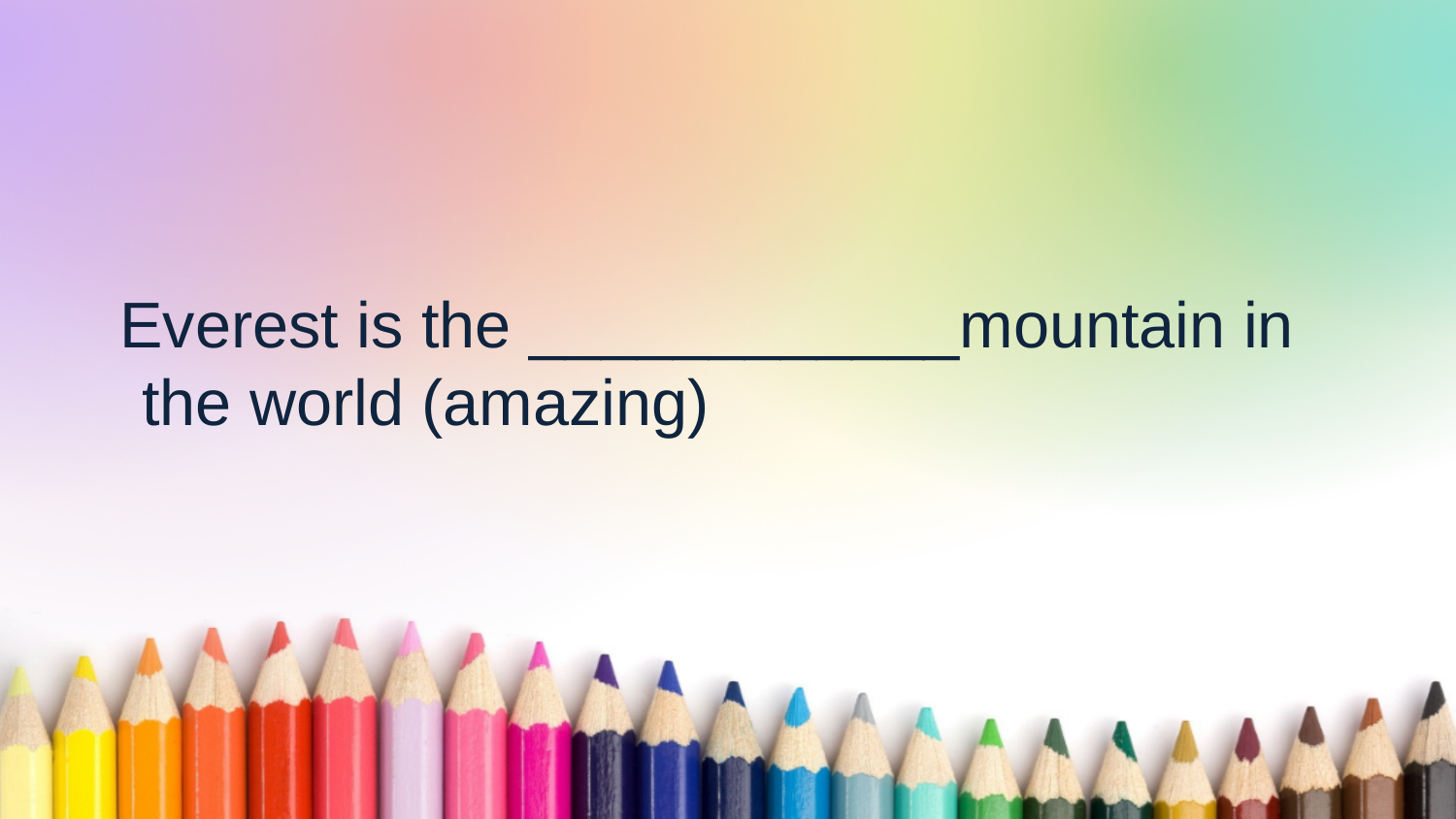

Everest is the ____________mountain in the world (amazing)